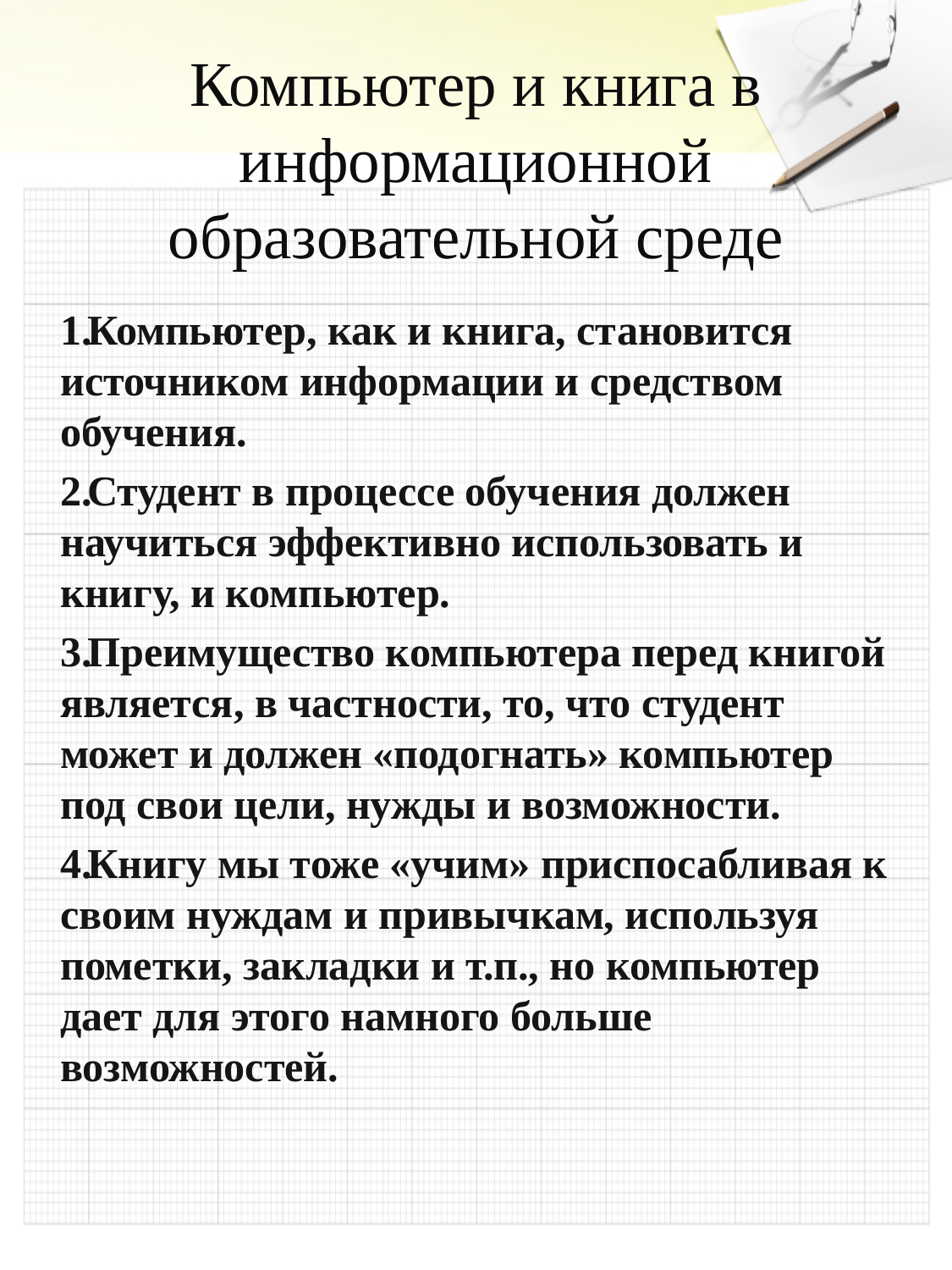

# Компьютер и книга в информационной образовательной среде
Компьютер, как и книга, становится источником информации и средством обучения.
Студент в процессе обучения должен научиться эффективно использовать и книгу, и компьютер.
Преимущество компьютера перед книгой является, в частности, то, что студент может и должен «подогнать» компьютер под свои цели, нужды и возможности.
Книгу мы тоже «учим» приспосабливая к своим нуждам и привычкам, используя пометки, закладки и т.п., но компьютер дает для этого намного больше возможностей.